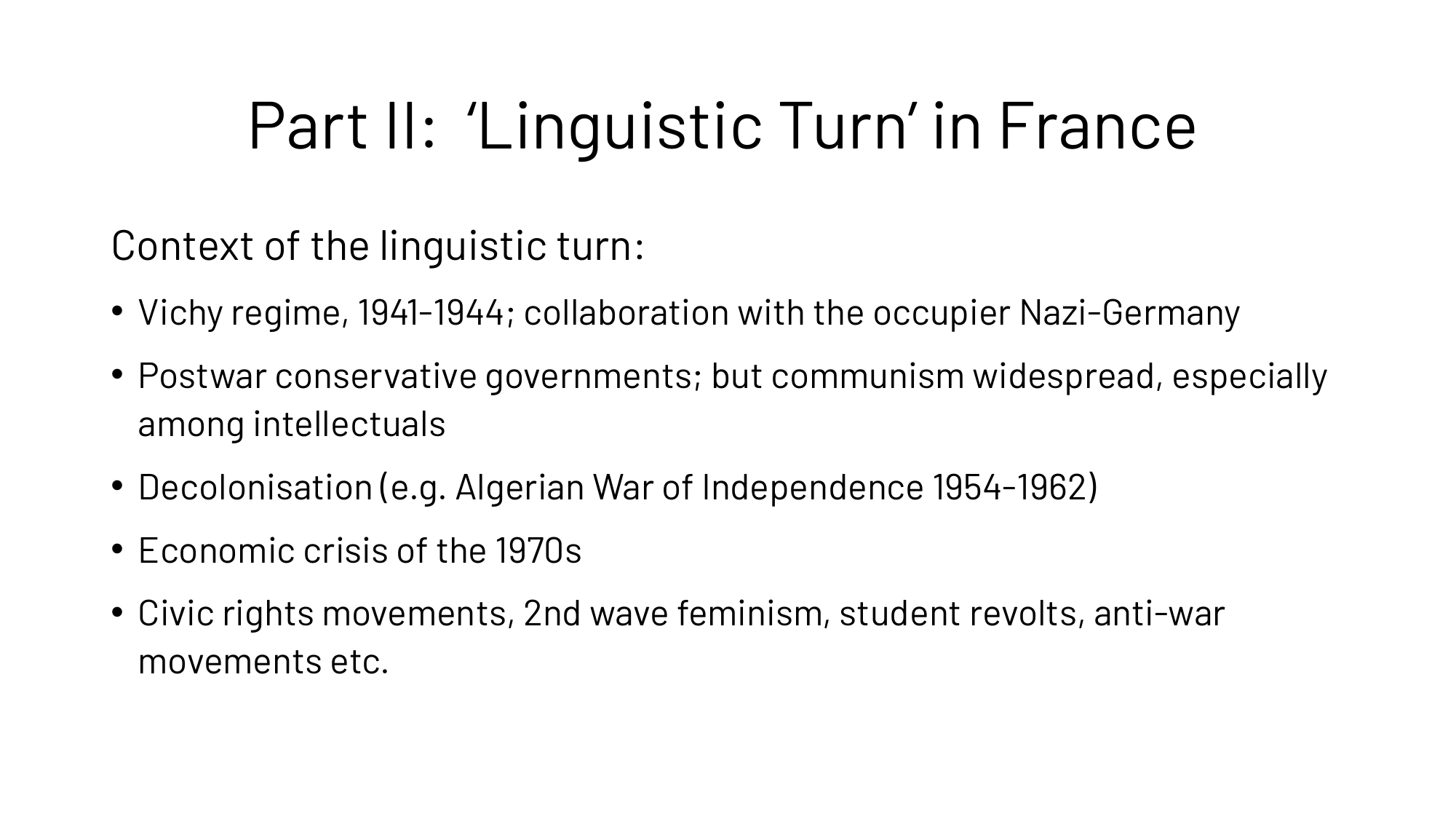

# Part II:  ‘Linguistic Turn’ in France
Context of the linguistic turn:
Vichy regime, 1941-1944; collaboration with the occupier Nazi-Germany
Postwar conservative governments; but communism widespread, especially among intellectuals
Decolonisation (e.g. Algerian War of Independence 1954-1962)
Economic crisis of the 1970s
Civic rights movements, 2nd wave feminism, student revolts, anti-war movements etc.